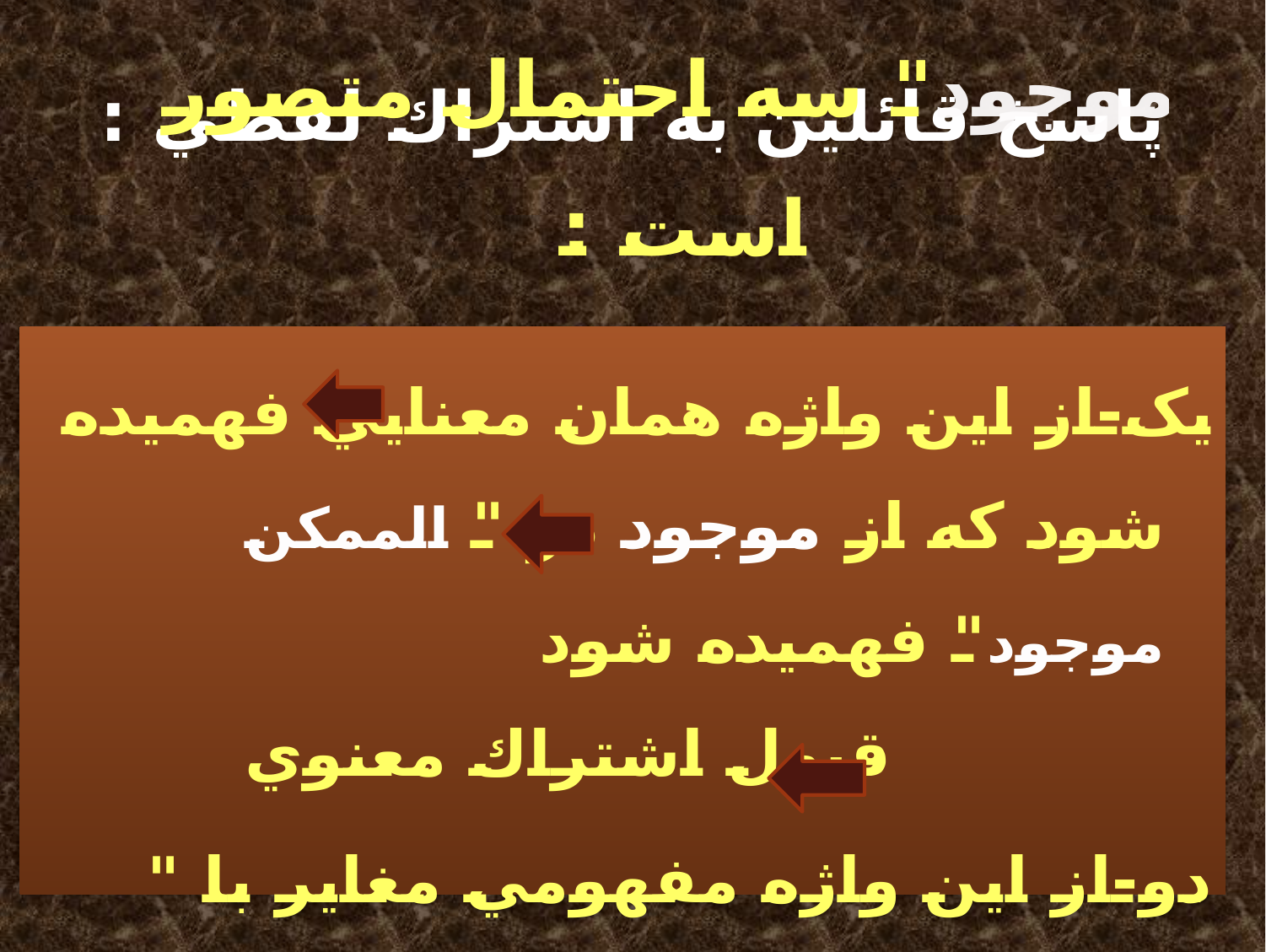

# پاسخ قائلين به اشتراك لفظي :
در گزاره " واجب الوجود موجود" در مورد واژه " موجود" سه احتمال متصور است :
یک-از اين واژه همان معنايي فهميده شود كه از موجود در " الممكن موجود" فهميده شود                                   قبول اشتراك معنوي
دو-از اين واژه مفهومي مغاير با " موجود" ممكنات فهميده شود                                        تعالي الله عن ذلك چرا كه لازمه اين كلام اين است كه واجب الوجود مصداق عدم باشد و الا لارتفع النقيضان .
سه - از اين واژه هيچ نمي فهميم !          تعطيل عقول